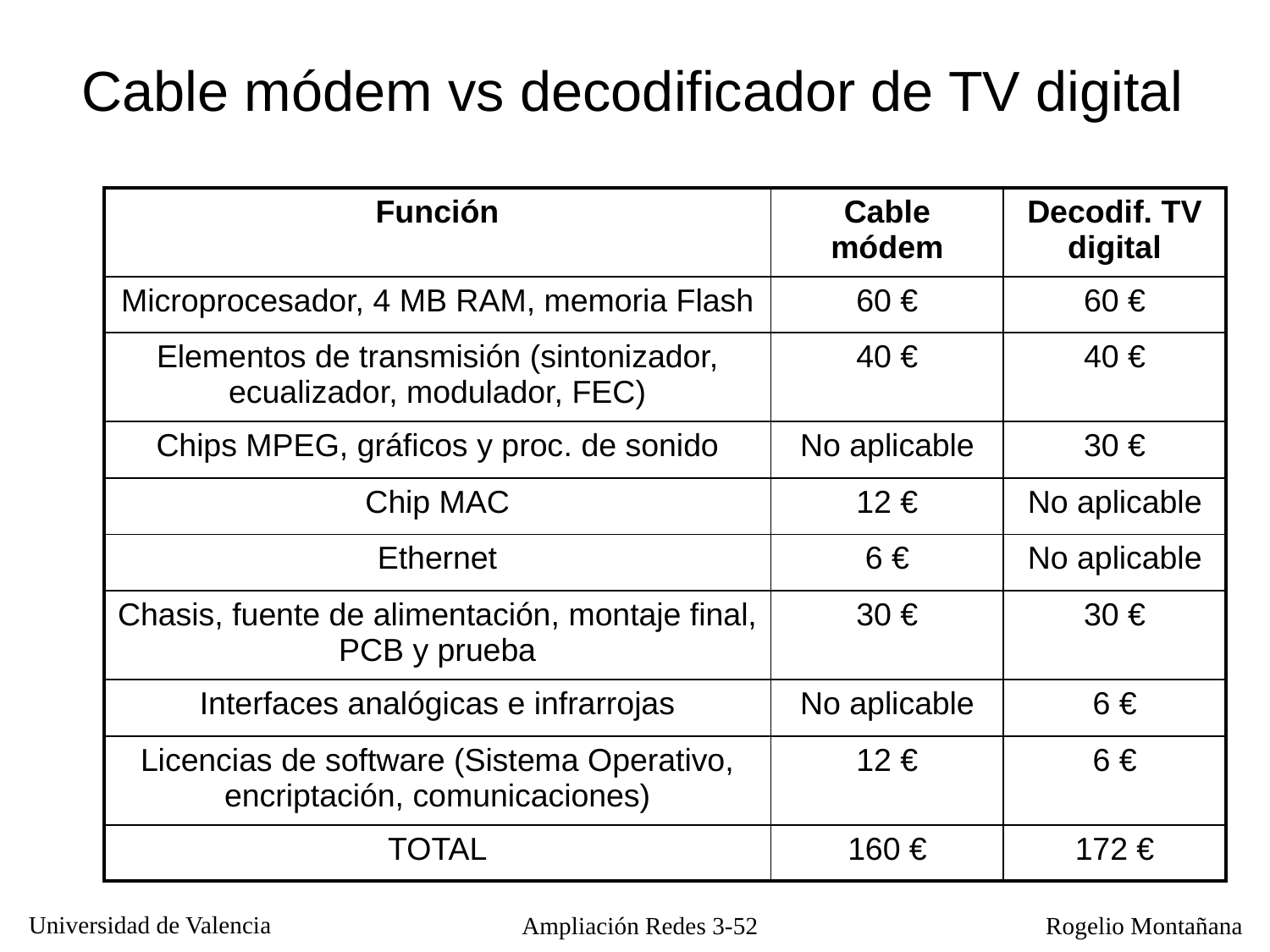

Cable módem vs decodificador de TV digital
| Función | Cable módem | Decodif. TV digital |
| --- | --- | --- |
| Microprocesador, 4 MB RAM, memoria Flash | 60 € | 60 € |
| Elementos de transmisión (sintonizador, ecualizador, modulador, FEC) | 40 € | 40 € |
| Chips MPEG, gráficos y proc. de sonido | No aplicable | 30 € |
| Chip MAC | 12 € | No aplicable |
| Ethernet | 6 € | No aplicable |
| Chasis, fuente de alimentación, montaje final, PCB y prueba | 30 € | 30 € |
| Interfaces analógicas e infrarrojas | No aplicable | 6 € |
| Licencias de software (Sistema Operativo, encriptación, comunicaciones) | 12 € | 6 € |
| TOTAL | 160 € | 172 € |
Ampliación Redes 3-52